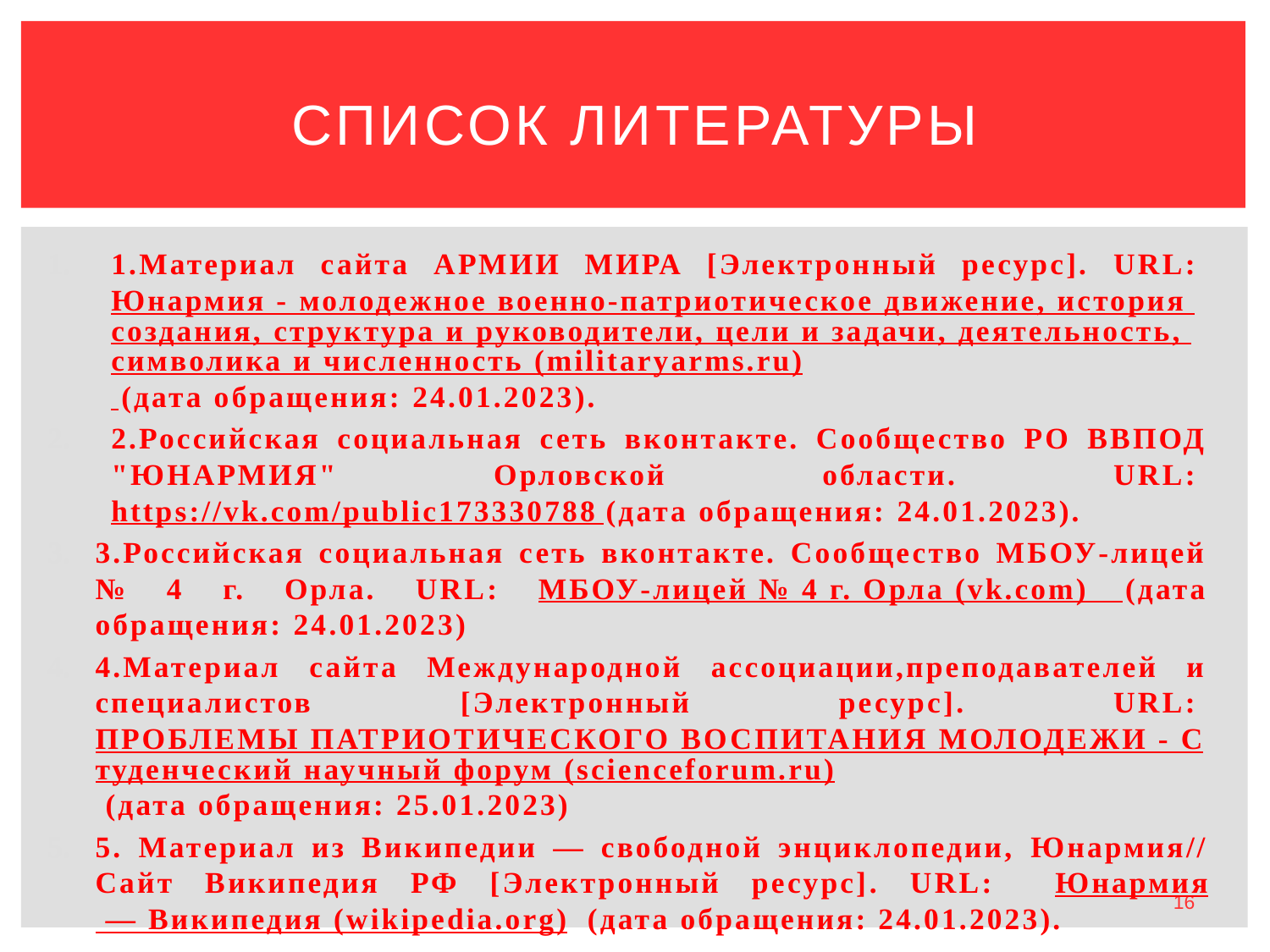

# Список литературы
1.Материал сайта АРМИИ МИРА [Электронный ресурс]. URL: Юнармия - молодежное военно-патриотическое движение, история создания, структура и руководители, цели и задачи, деятельность, символика и численность (militaryarms.ru) (дата обращения: 24.01.2023).
2.Российская социальная сеть вконтакте. Сообщество РО ВВПОД "ЮНАРМИЯ" Орловской области. URL: https://vk.com/public173330788 (дата обращения: 24.01.2023).
3.Российская социальная сеть вконтакте. Сообщество МБОУ-лицей № 4 г. Орла. URL: МБОУ-лицей № 4 г. Орла (vk.com) (дата обращения: 24.01.2023)
4.Материал сайта Международной ассоциации,преподавателей и специалистов [Электронный ресурс]. URL: ПРОБЛЕМЫ ПАТРИОТИЧЕСКОГО ВОСПИТАНИЯ МОЛОДЕЖИ - Студенческий научный форум (scienceforum.ru) (дата обращения: 25.01.2023)
5. Материал из Википедии — свободной энциклопедии, Юнармия// Сайт Википедия РФ [Электронный ресурс]. URL:  Юнармия — Википедия (wikipedia.org)  (дата обращения: 24.01.2023).

16